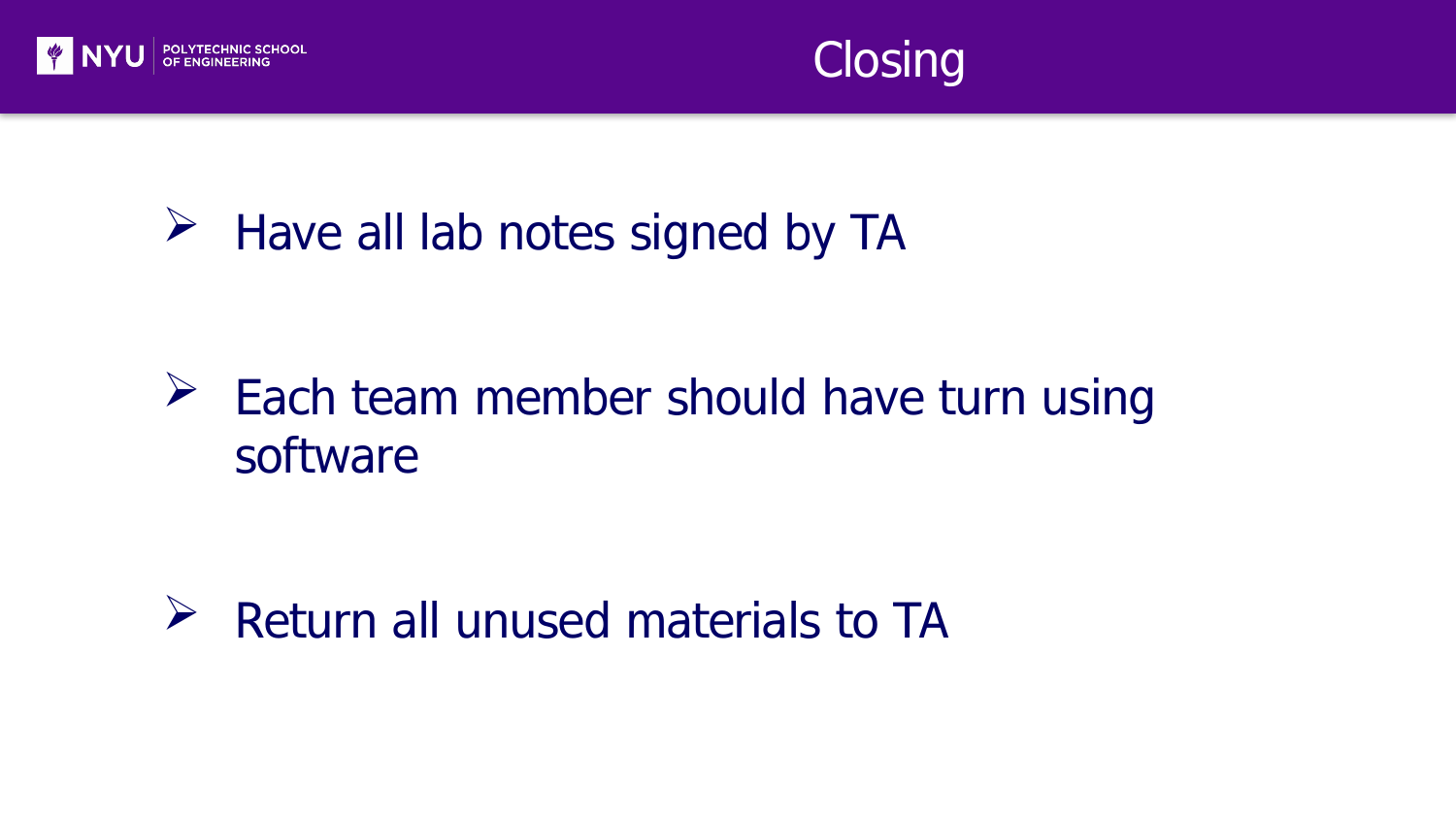

Closing
Have all lab notes signed by TA

Each team member should have turn using software

Return all unused materials to TA